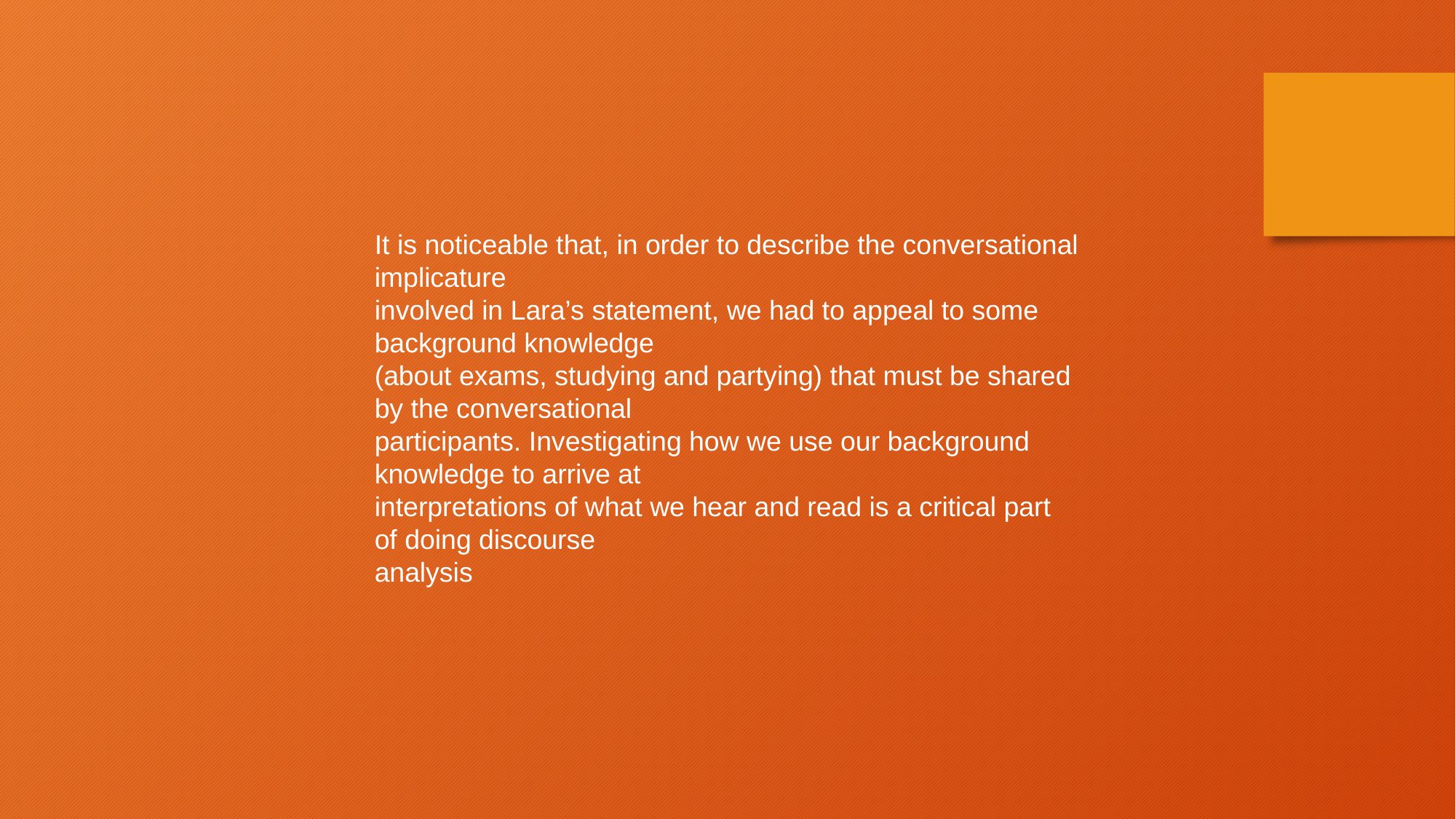

It is noticeable that, in order to describe the conversational implicature
involved in Lara’s statement, we had to appeal to some background knowledge
(about exams, studying and partying) that must be shared by the conversational
participants. Investigating how we use our background knowledge to arrive at
interpretations of what we hear and read is a critical part of doing discourse
analysis